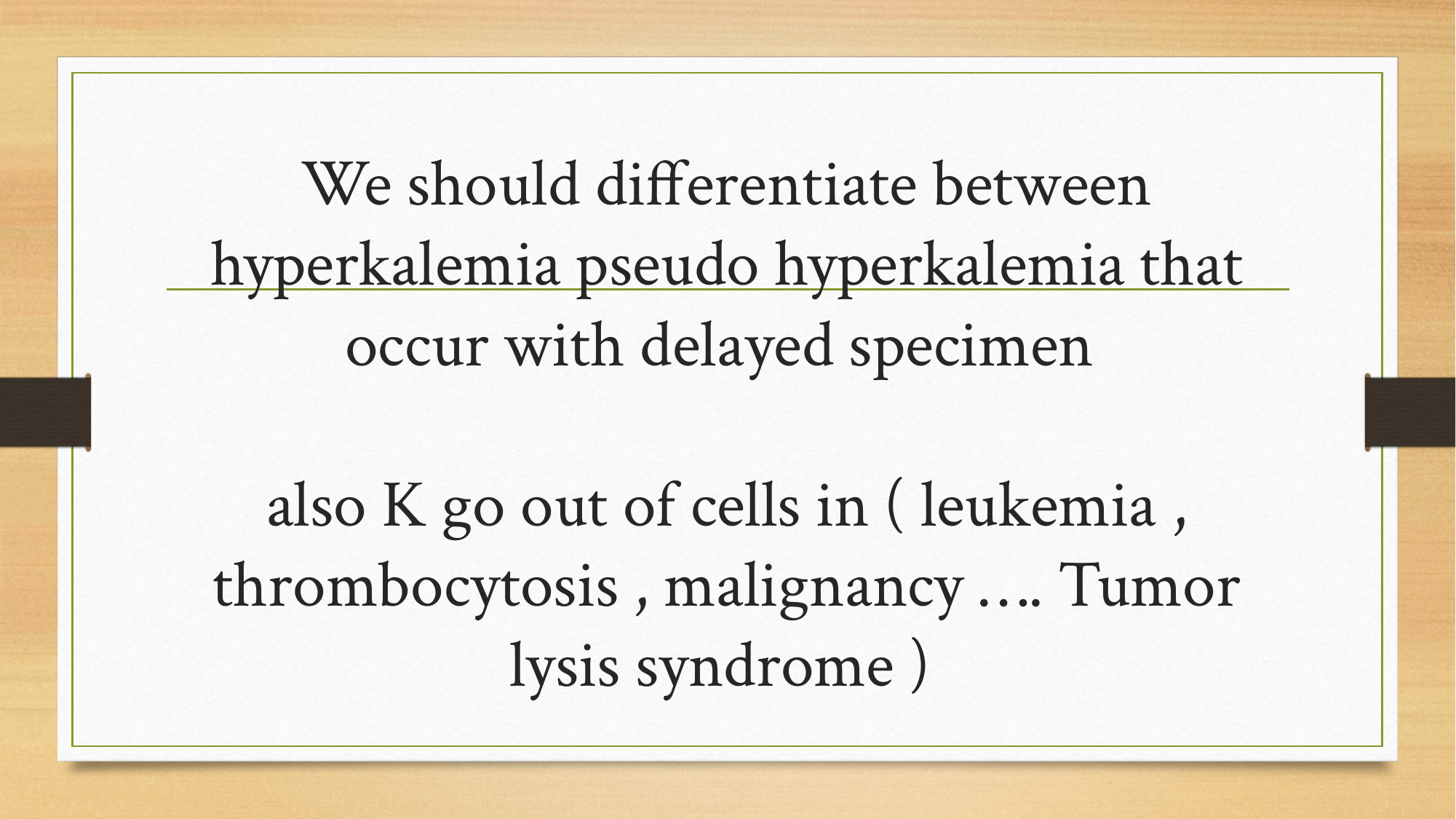

# We should differentiate between hyperkalemia pseudo hyperkalemia that occur with delayed specimen also K go out of cells in ( leukemia , thrombocytosis , malignancy …. Tumor lysis syndrome )